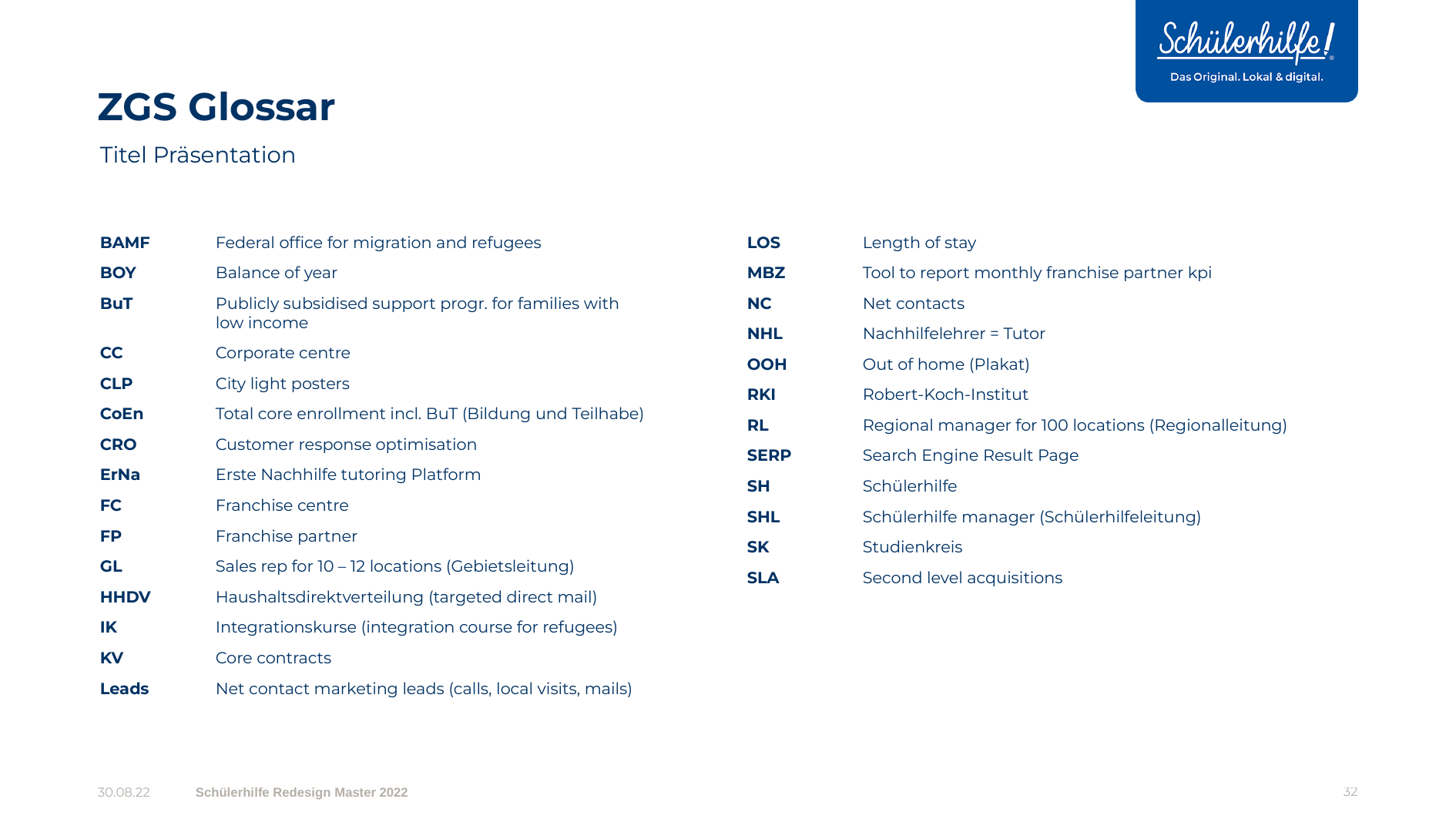

# ZGS Glossar
Titel Präsentation
BAMF	Federal office for migration and refugees
BOY	Balance of year
BuT	Publicly subsidised support progr. for families with
	low income
CC	Corporate centre
CLP	City light posters
CoEn	Total core enrollment incl. BuT (Bildung und Teilhabe)
CRO	Customer response optimisation
ErNa	Erste Nachhilfe tutoring Platform
FC	Franchise centre
FP	Franchise partner
GL	Sales rep for 10 – 12 locations (Gebietsleitung)
HHDV	Haushaltsdirektverteilung (targeted direct mail)
IK	Integrationskurse (integration course for refugees)
KV	Core contracts
Leads	Net contact marketing leads (calls, local visits, mails)
LOS	Length of stay
MBZ	Tool to report monthly franchise partner kpi
NC	Net contacts
NHL	Nachhilfelehrer = Tutor
OOH	Out of home (Plakat)
RKI	Robert-Koch-Institut
RL	Regional manager for 100 locations (Regionalleitung)
SERP	Search Engine Result Page
SH	Schülerhilfe
SHL	Schülerhilfe manager (Schülerhilfeleitung)
SK	Studienkreis
SLA	Second level acquisitions
Schülerhilfe Redesign Master 2022
30.08.22
32